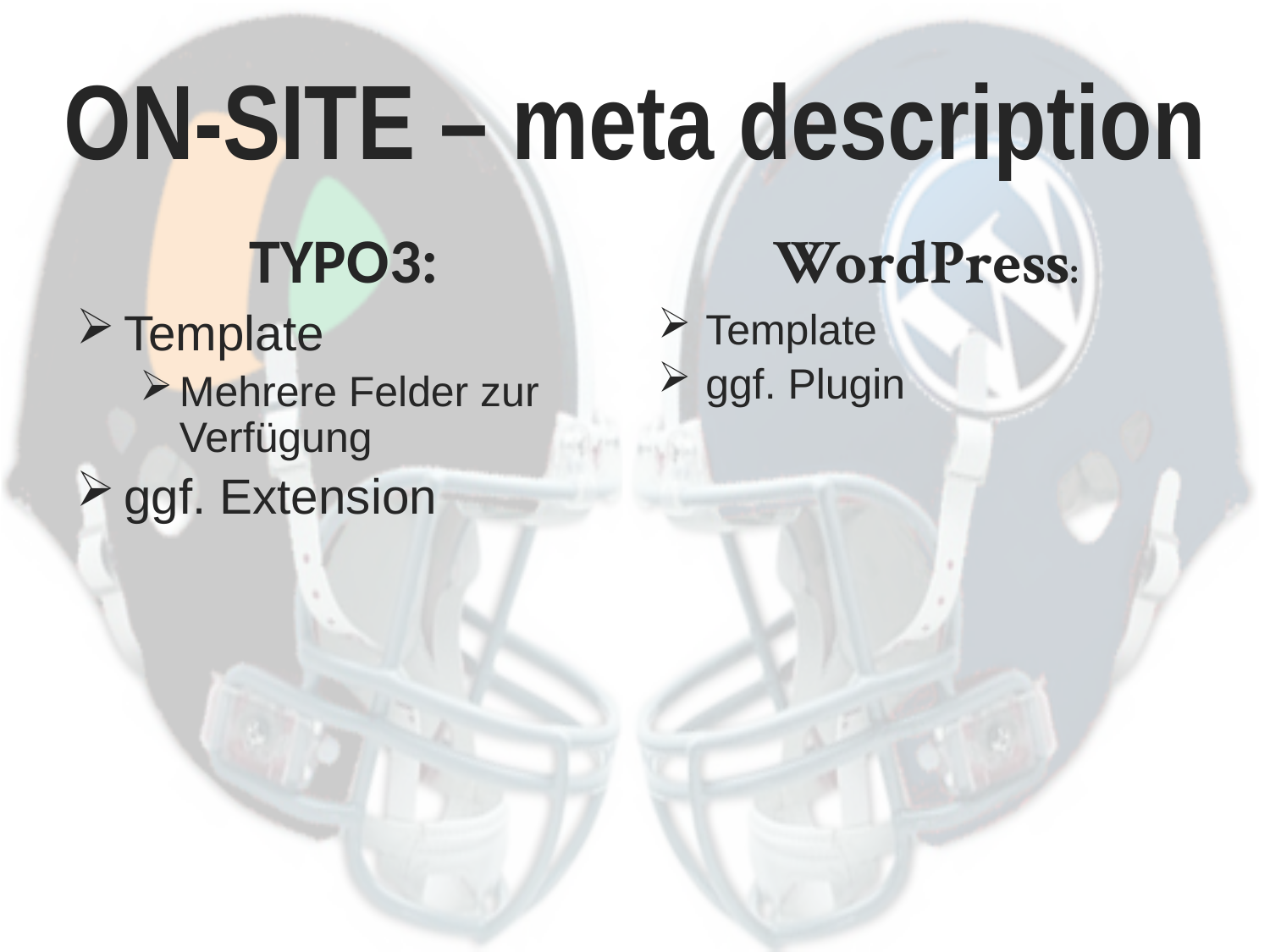

# ON-SITE – meta description
TYPO3:
WordPress:
Template
Mehrere Felder zur Verfügung
ggf. Extension
Template
ggf. Plugin